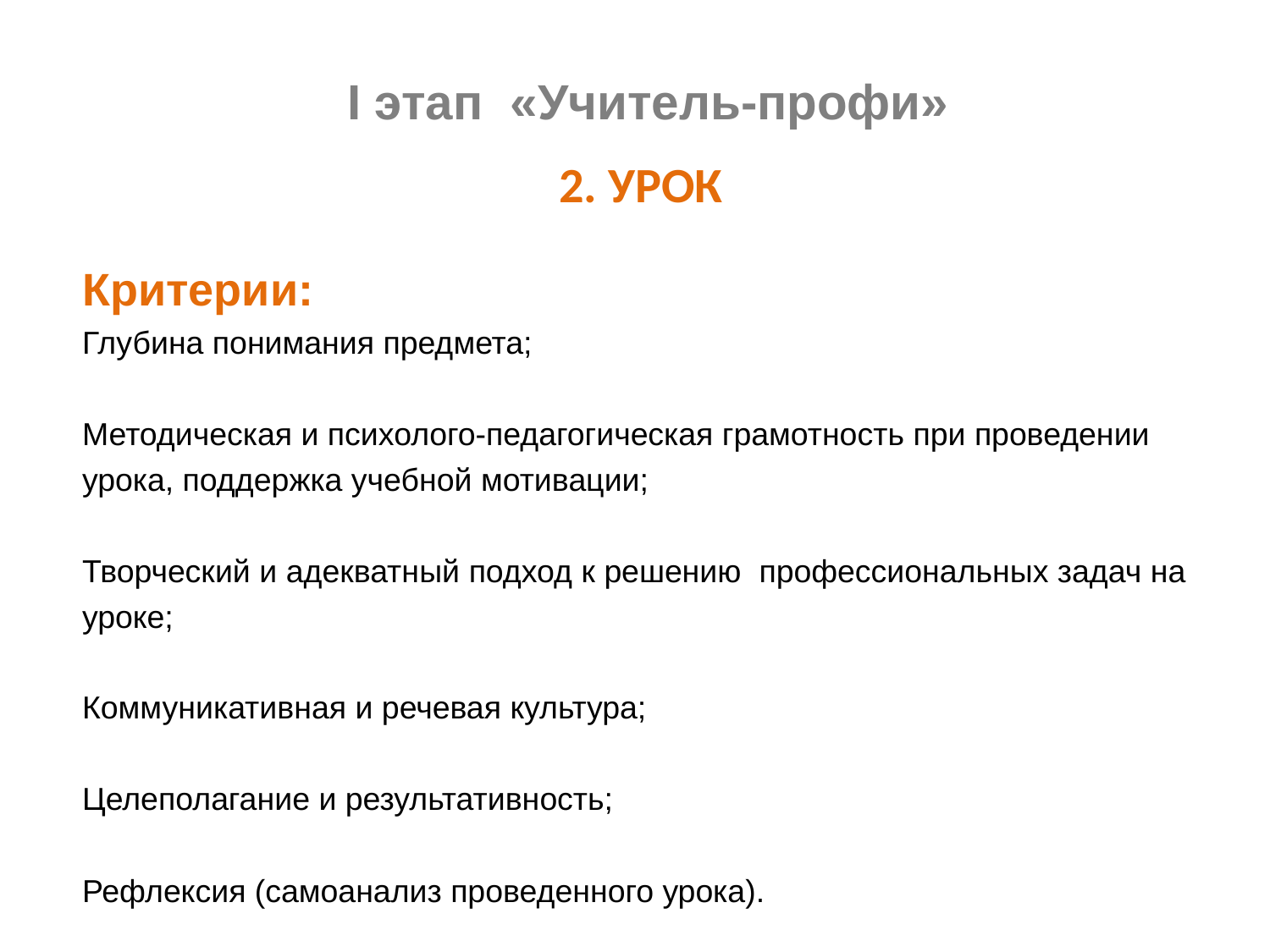

# I этап  «Учитель-профи»
2. УРОК

Критерии:
Глубина понимания предмета;

Методическая и психолого-педагогическая грамотность при проведении урока, поддержка учебной мотивации;

Творческий и адекватный подход к решению  профессиональных задач на уроке;

Коммуникативная и речевая культура;

Целеполагание и результативность;

Рефлексия (самоанализ проведенного урока).